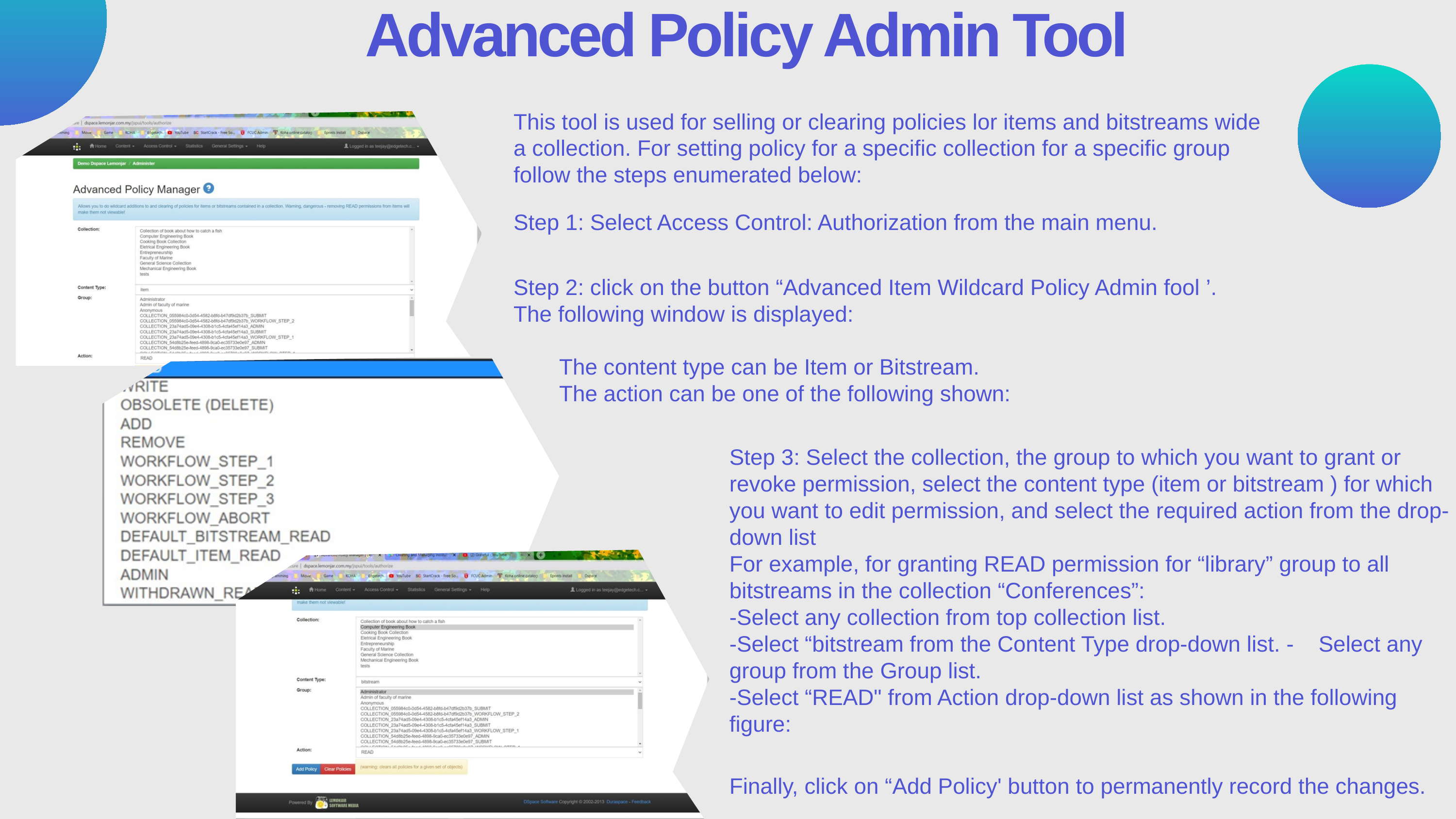

Advanced Policy Admin Tool

This tool is used for selling or clearing policies lor items and bitstreams wide a collection. For setting policy for a specific collection for a specific group follow the steps enumerated below:

Step 1: Select Access Control: Authorization from the main menu.
Step 2: click on the button “Advanced Item Wildcard Policy Admin fool ’. The following window is displayed:

The content type can be Item or Bitstream.
The action can be one of the following shown:

Step 3: Select the collection, the group to which you want to grant or revoke permission, select the content type (item or bitstream ) for which you want to edit permission, and select the required action from the drop-down list
For example, for granting READ permission for “library” group to all bitstreams in the collection “Conferences”:
-Select any collection from top collection list.
-Select “bitstream from the Content Type drop-down list. -    Select any group from the Group list.
-Select “READ" from Action drop-down list as shown in the following figure:

Finally, click on “Add Policy' button to permanently record the changes.